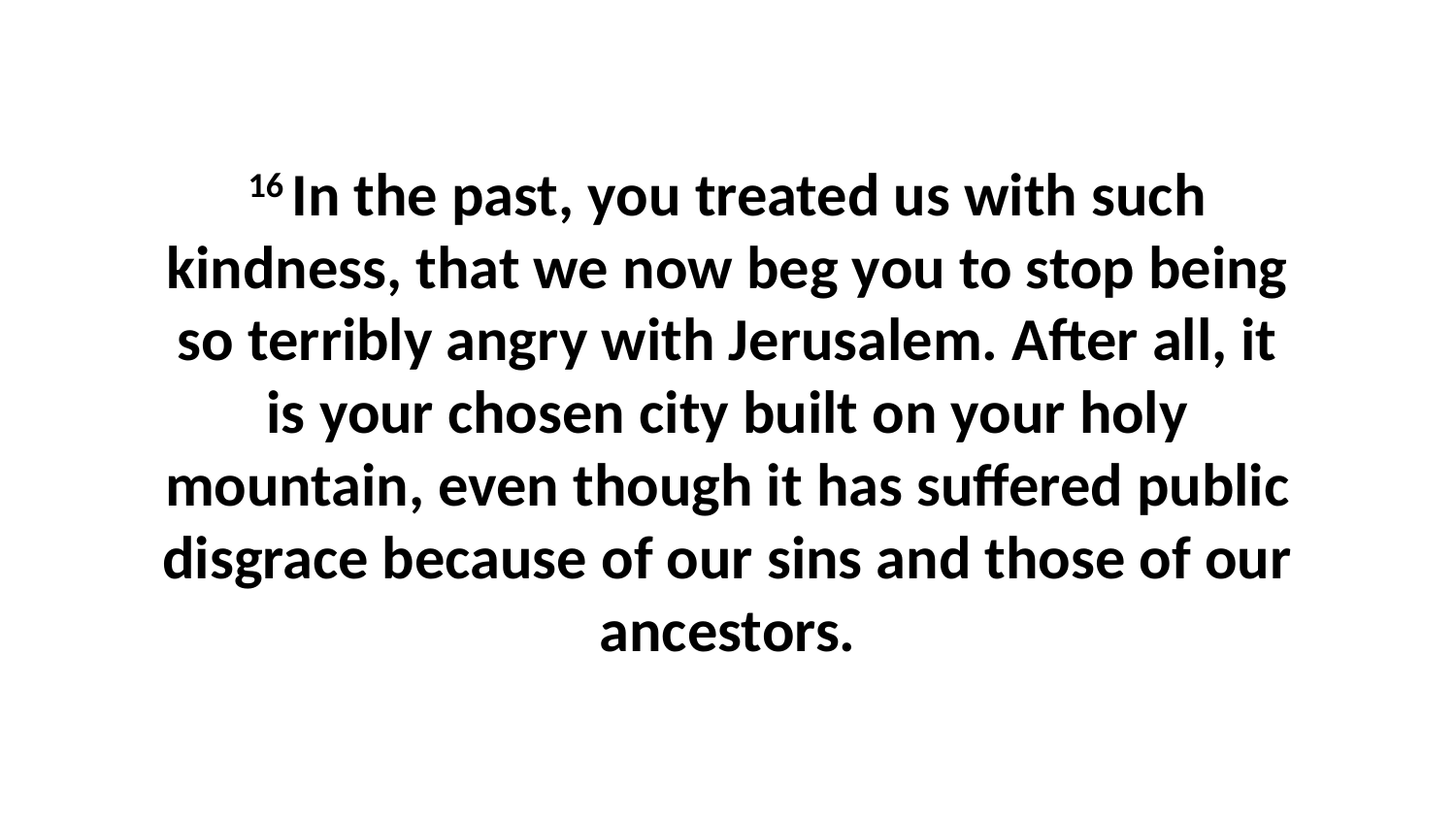

16 In the past, you treated us with such kindness, that we now beg you to stop being so terribly angry with Jerusalem. After all, it is your chosen city built on your holy mountain, even though it has suffered public disgrace because of our sins and those of our ancestors.